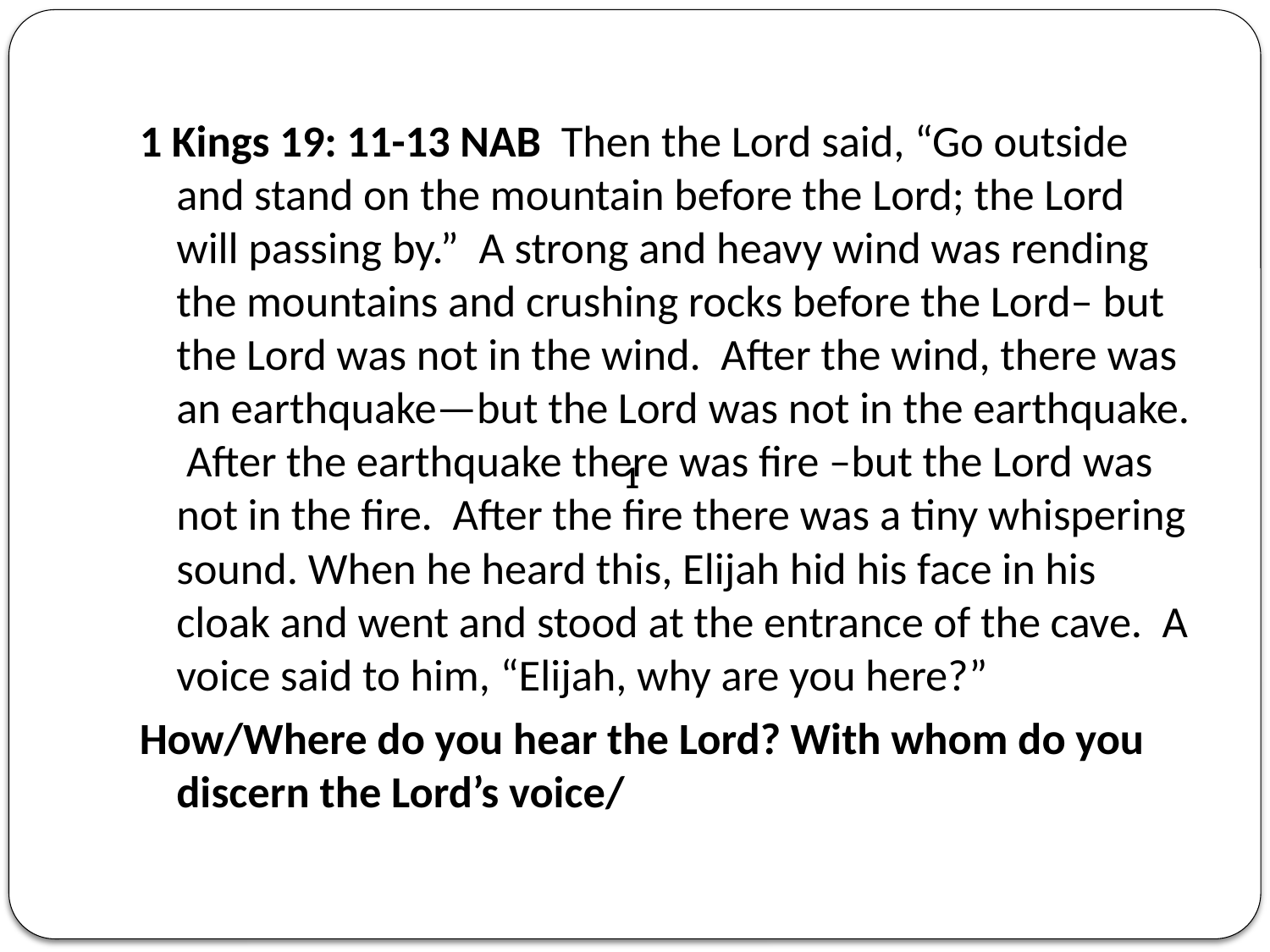

1 Kings 19: 11-13 NAB  Then the Lord said, “Go outside and stand on the mountain before the Lord; the Lord will passing by.”  A strong and heavy wind was rending the mountains and crushing rocks before the Lord– but the Lord was not in the wind.  After the wind, there was an earthquake—but the Lord was not in the earthquake.  After the earthquake there was fire –but the Lord was not in the fire.  After the fire there was a tiny whispering sound. When he heard this, Elijah hid his face in his cloak and went and stood at the entrance of the cave.  A voice said to him, “Elijah, why are you here?”
How/Where do you hear the Lord? With whom do you discern the Lord’s voice/
1